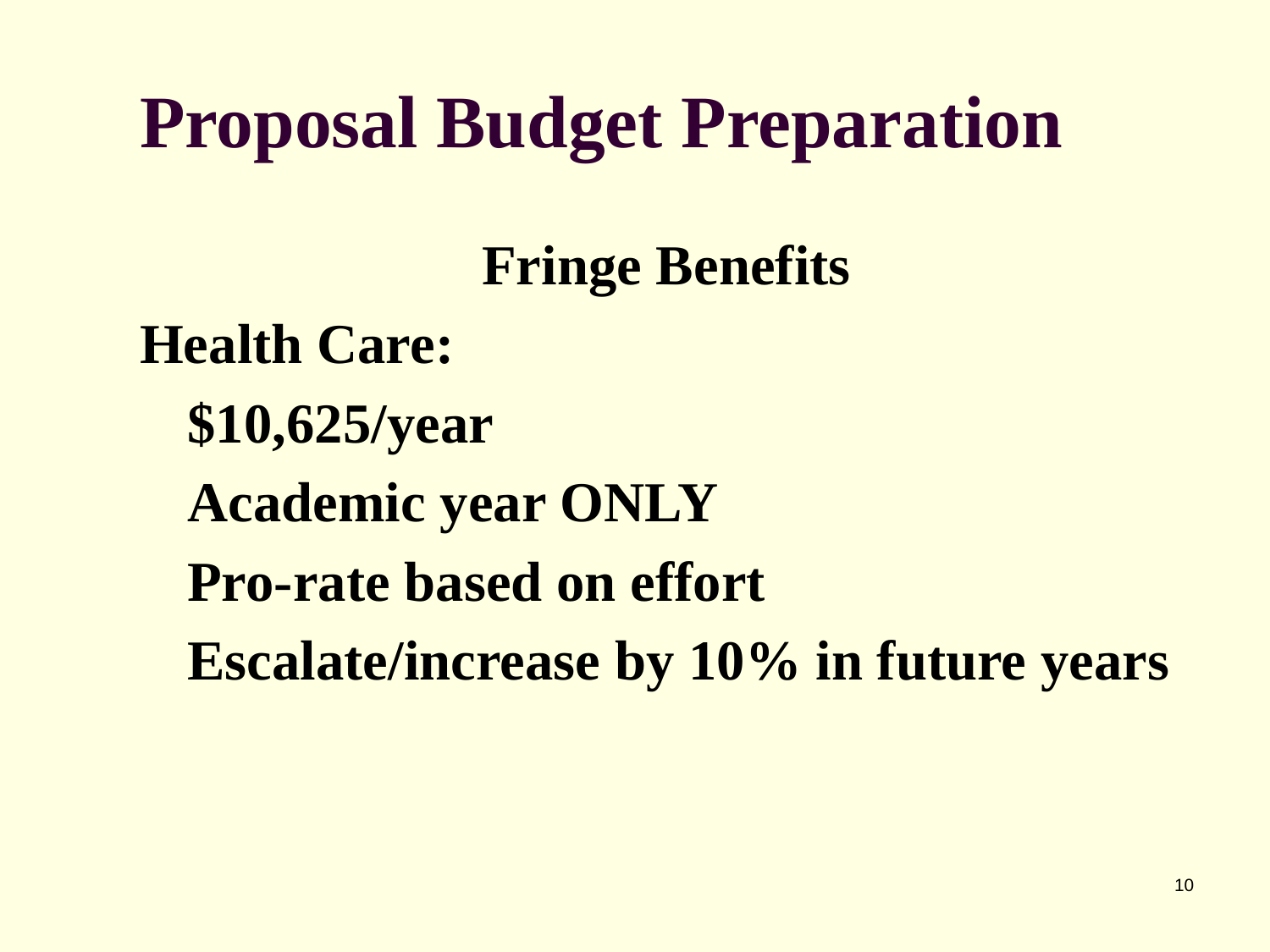

# Proposal Budget Preparation
Fringe Benefits
Health Care:
	$10,625/year
	Academic year ONLY
	Pro-rate based on effort
	Escalate/increase by 10% in future years
10